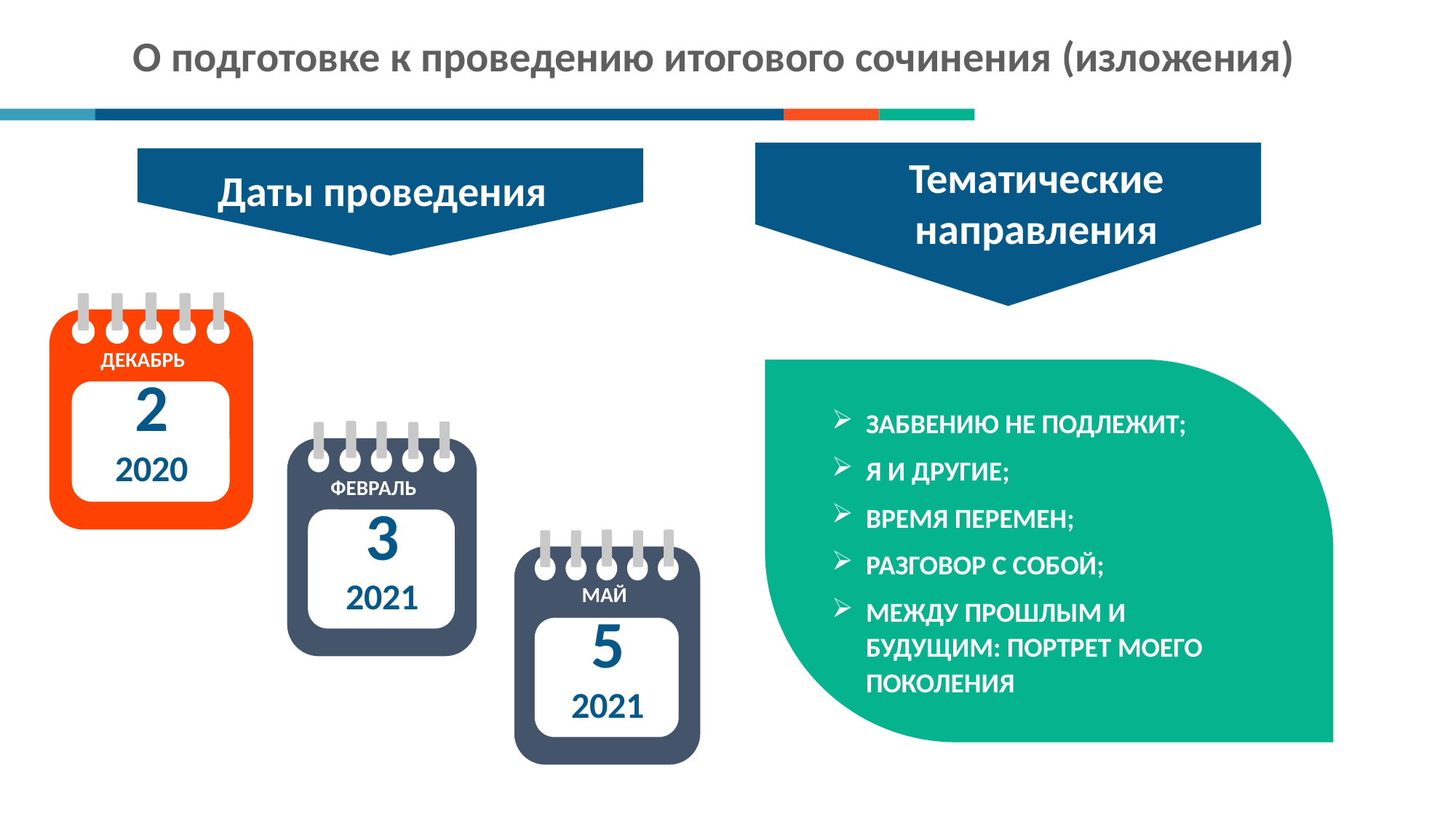

О подготовке к проведению итогового сочинения (изложения)

Локальные акты
Тематические направления
Даты проведения

ДЕКАБРЬ
2
2020

ЗАБВЕНИЮ НЕ ПОДЛЕЖИТ;
Я И ДРУГИЕ;
ВРЕМЯ ПЕРЕМЕН;
РАЗГОВОР С СОБОЙ;
МЕЖДУ ПРОШЛЫМ И БУДУЩИМ: ПОРТРЕТ МОЕГО ПОКОЛЕНИЯ

ФЕВРАЛЬ
3
2021

МАЙ
5
2021